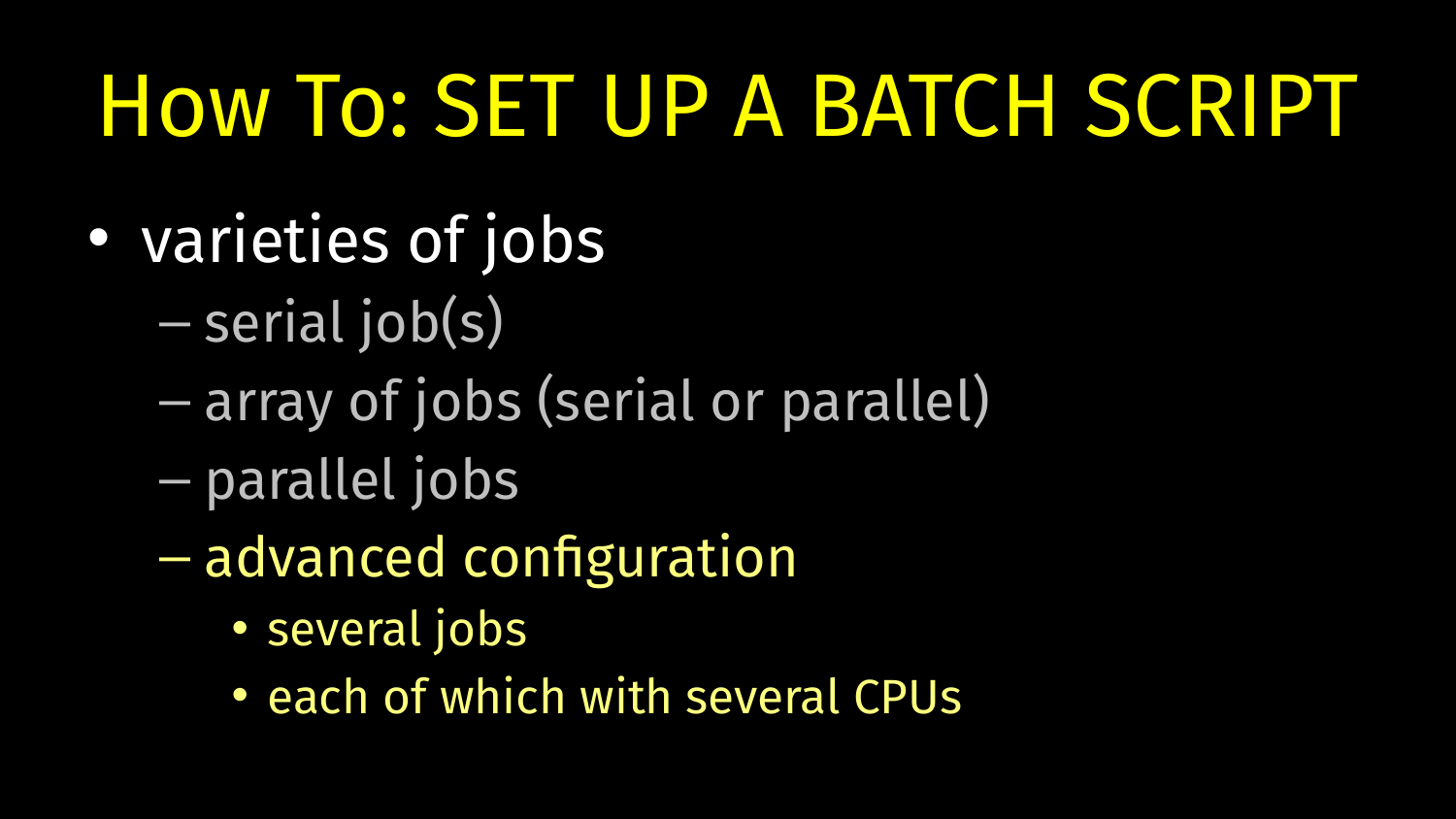

# How To: SET UP A BATCH SCRIPT
varieties of jobs
serial job(s)
array of jobs (serial or parallel)
parallel jobs
advanced configuration
several jobs
each of which with several CPUs